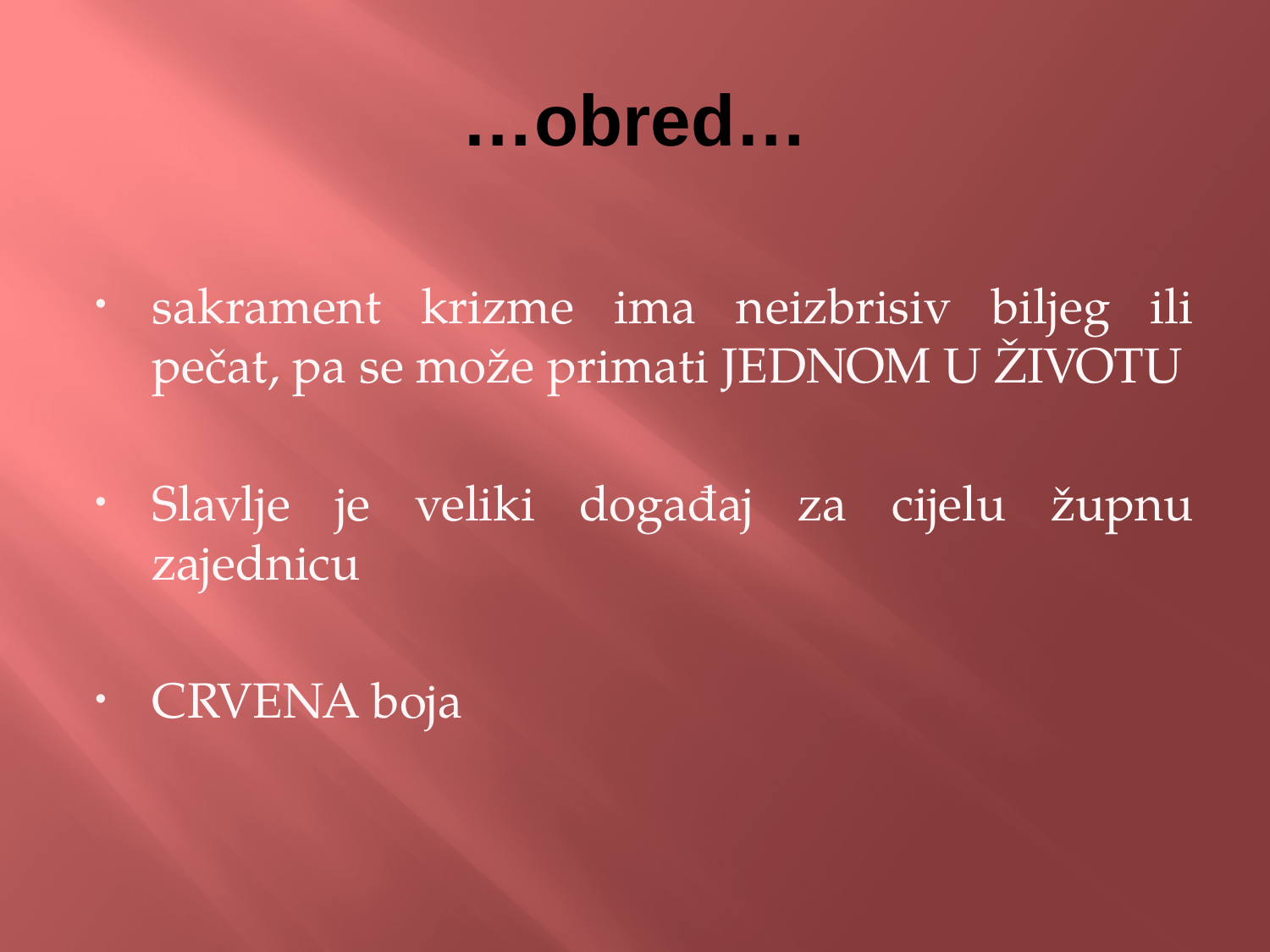

# …obred…
sakrament krizme ima neizbrisiv biljeg ili pečat, pa se može primati JEDNOM U ŽIVOTU

Slavlje je veliki događaj za cijelu župnu zajednicu

CRVENA boja